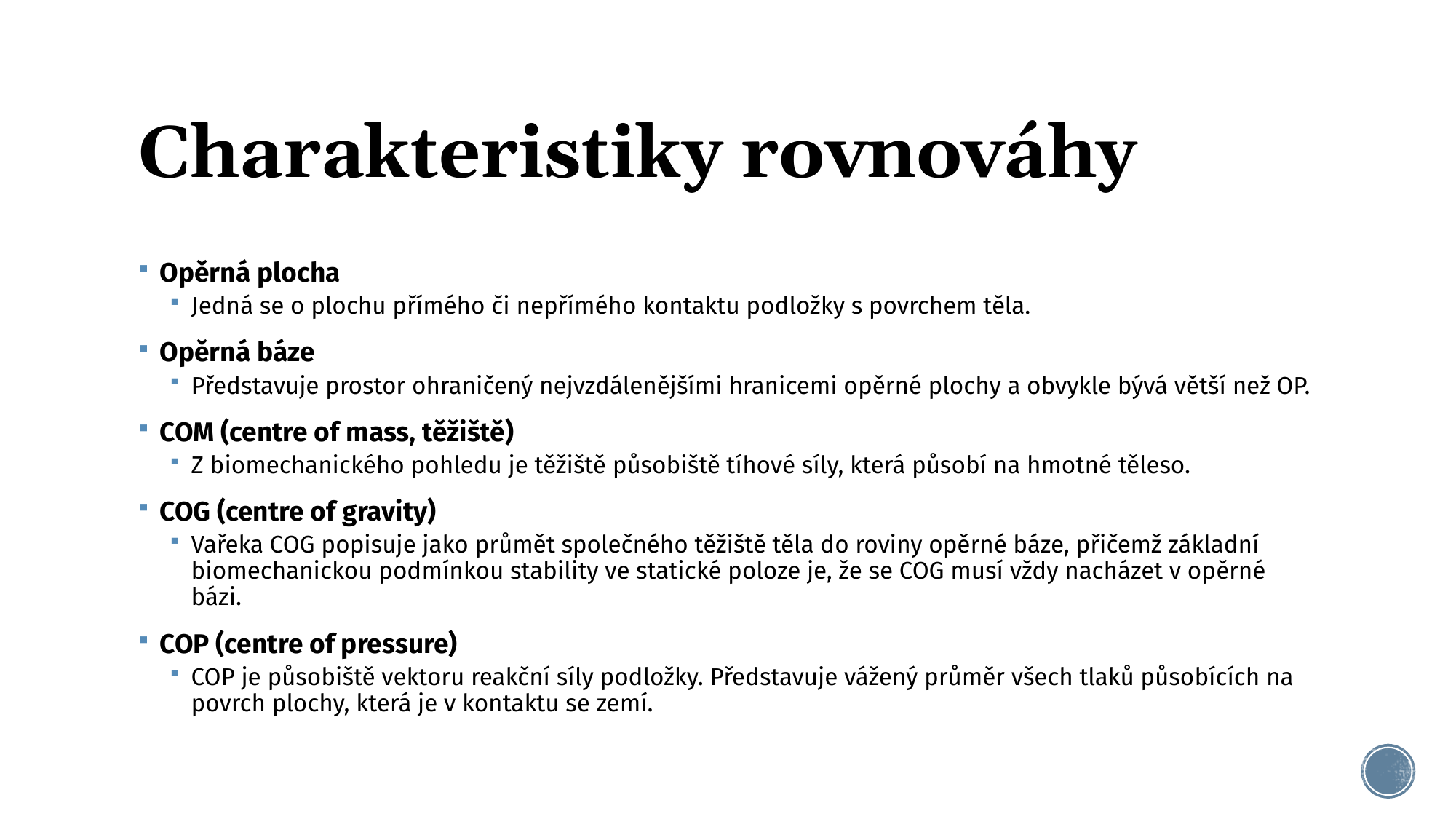

# Charakteristiky rovnováhy
Opěrná plocha
Jedná se o plochu přímého či nepřímého kontaktu podložky s povrchem těla.
Opěrná báze
Představuje prostor ohraničený nejvzdálenějšími hranicemi opěrné plochy a obvykle bývá větší než OP.
COM (centre of mass, těžiště)
Z biomechanického pohledu je těžiště působiště tíhové síly, která působí na hmotné těleso.
COG (centre of gravity)
Vařeka COG popisuje jako průmět společného těžiště těla do roviny opěrné báze, přičemž základní biomechanickou podmínkou stability ve statické poloze je, že se COG musí vždy nacházet v opěrné bázi.
COP (centre of pressure)
COP je působiště vektoru reakční síly podložky. Představuje vážený průměr všech tlaků působících na povrch plochy, která je v kontaktu se zemí.